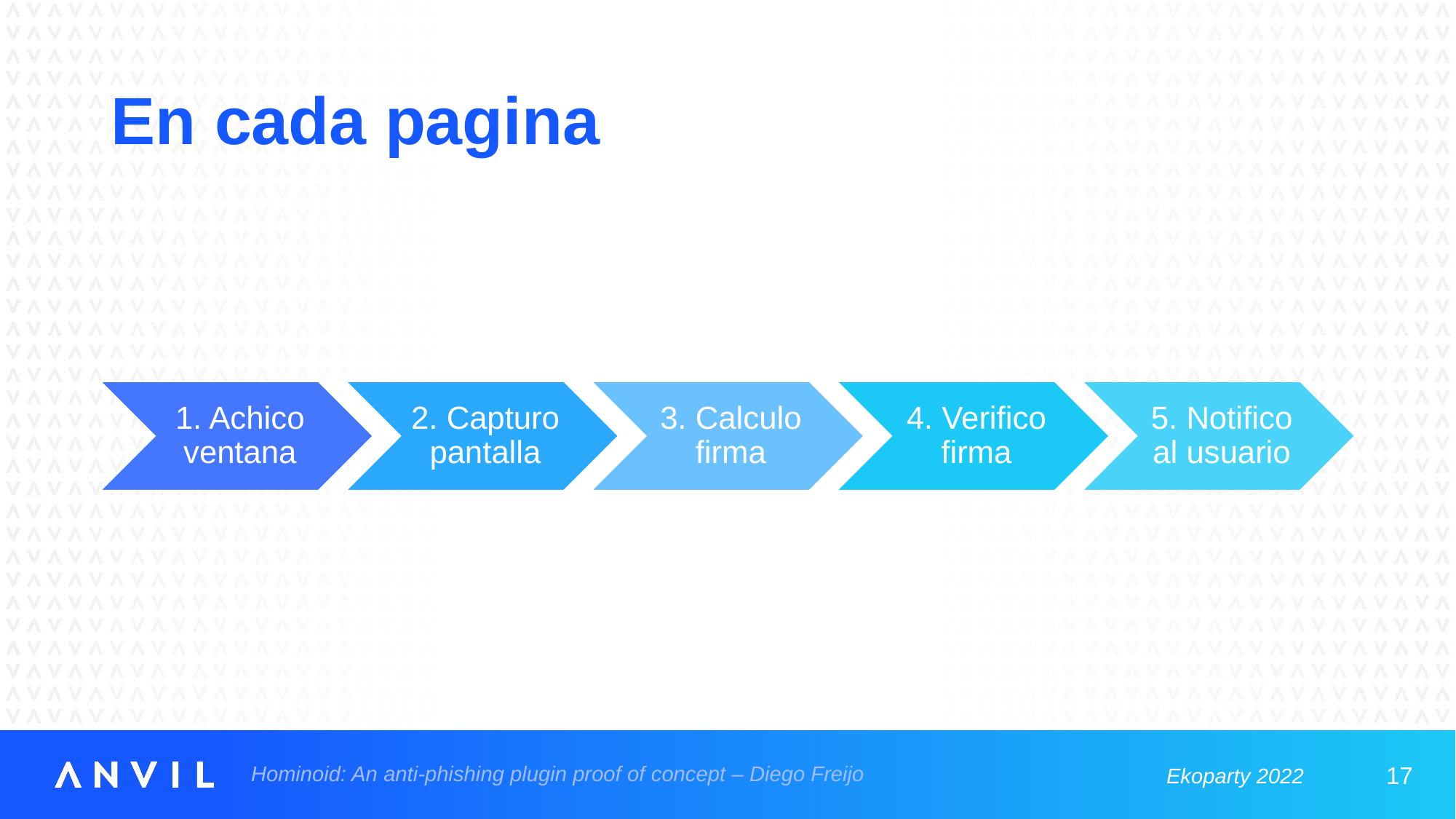

# En cada pagina
1. Achico ventana
2. Capturo pantalla
3. Calculo firma
4. Verifico firma
5. Notifico al usuario
17
Hominoid: An anti-phishing plugin proof of concept – Diego Freijo